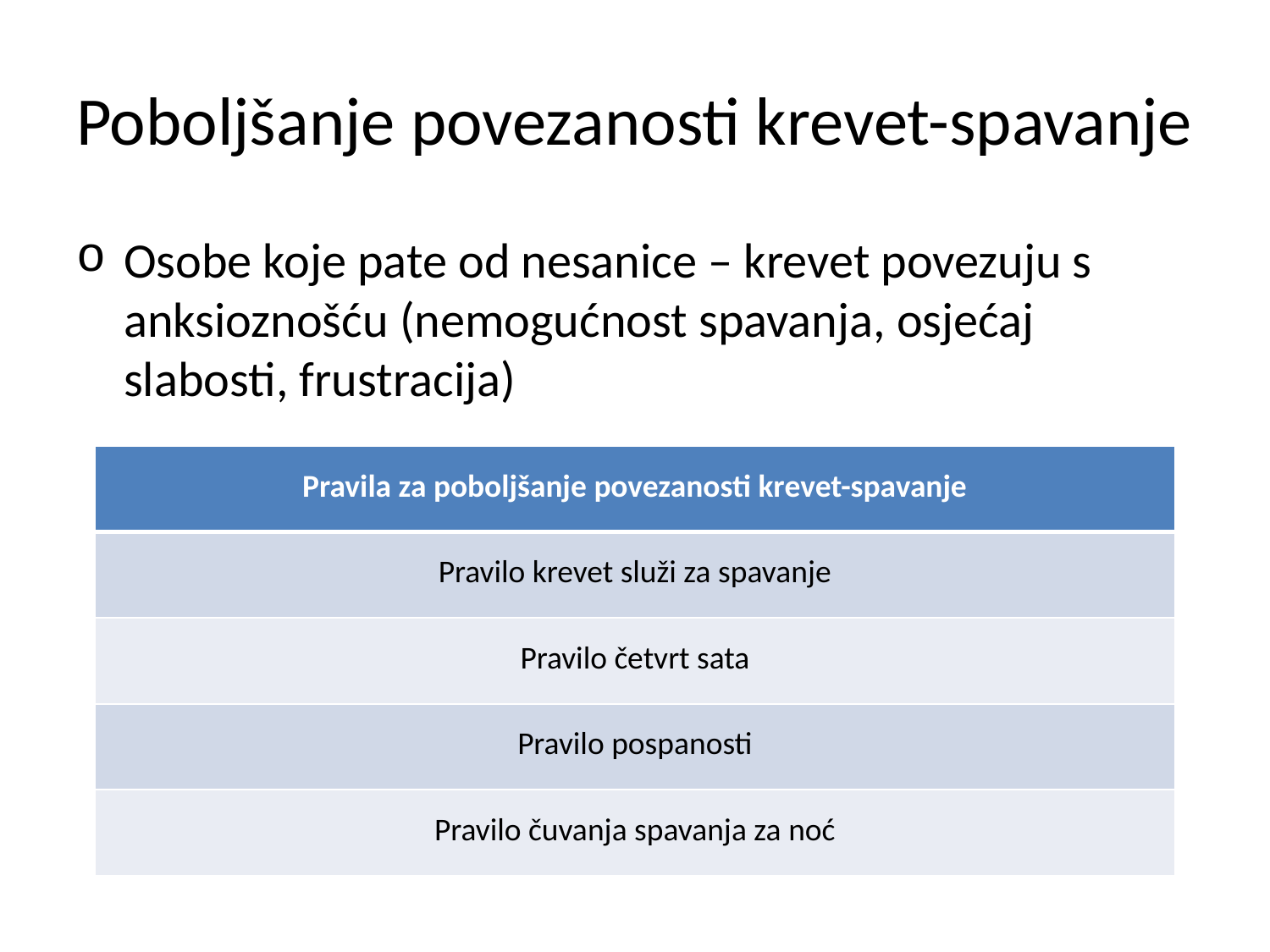

# Poboljšanje povezanosti krevet-spavanje
Osobe koje pate od nesanice – krevet povezuju s anksioznošću (nemogućnost spavanja, osjećaj slabosti, frustracija)

| Pravila za poboljšanje povezanosti krevet-spavanje |
| --- |
| Pravilo krevet služi za spavanje |
| Pravilo četvrt sata |
| Pravilo pospanosti |
| Pravilo čuvanja spavanja za noć |